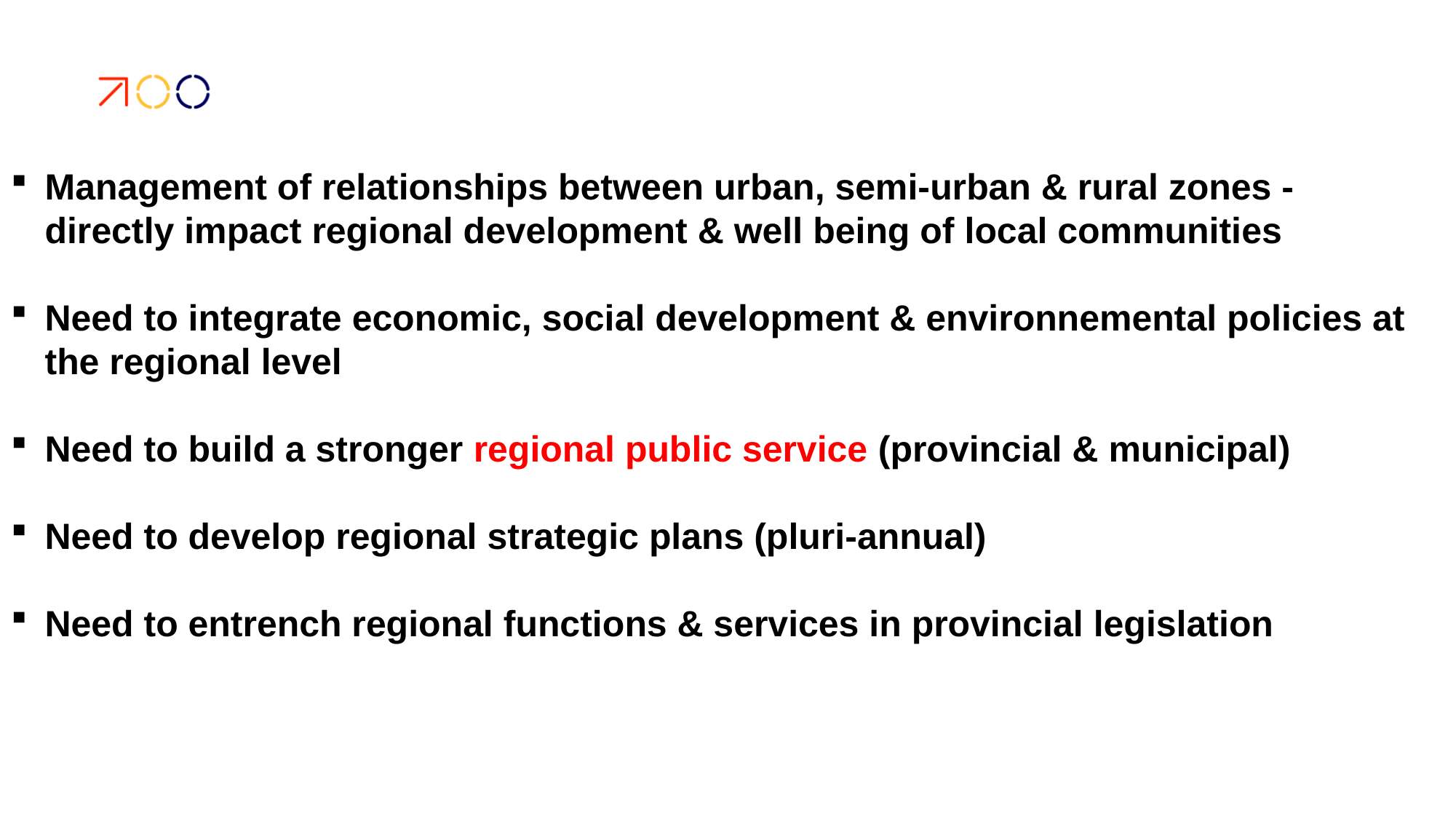

Management of relationships between urban, semi-urban & rural zones -  directly impact regional development & well being of local communities

Need to integrate economic, social development & environnemental policies at the regional level

Need to build a stronger regional public service (provincial & municipal)

Need to develop regional strategic plans (pluri-annual)

Need to entrench regional functions & services in provincial legislation